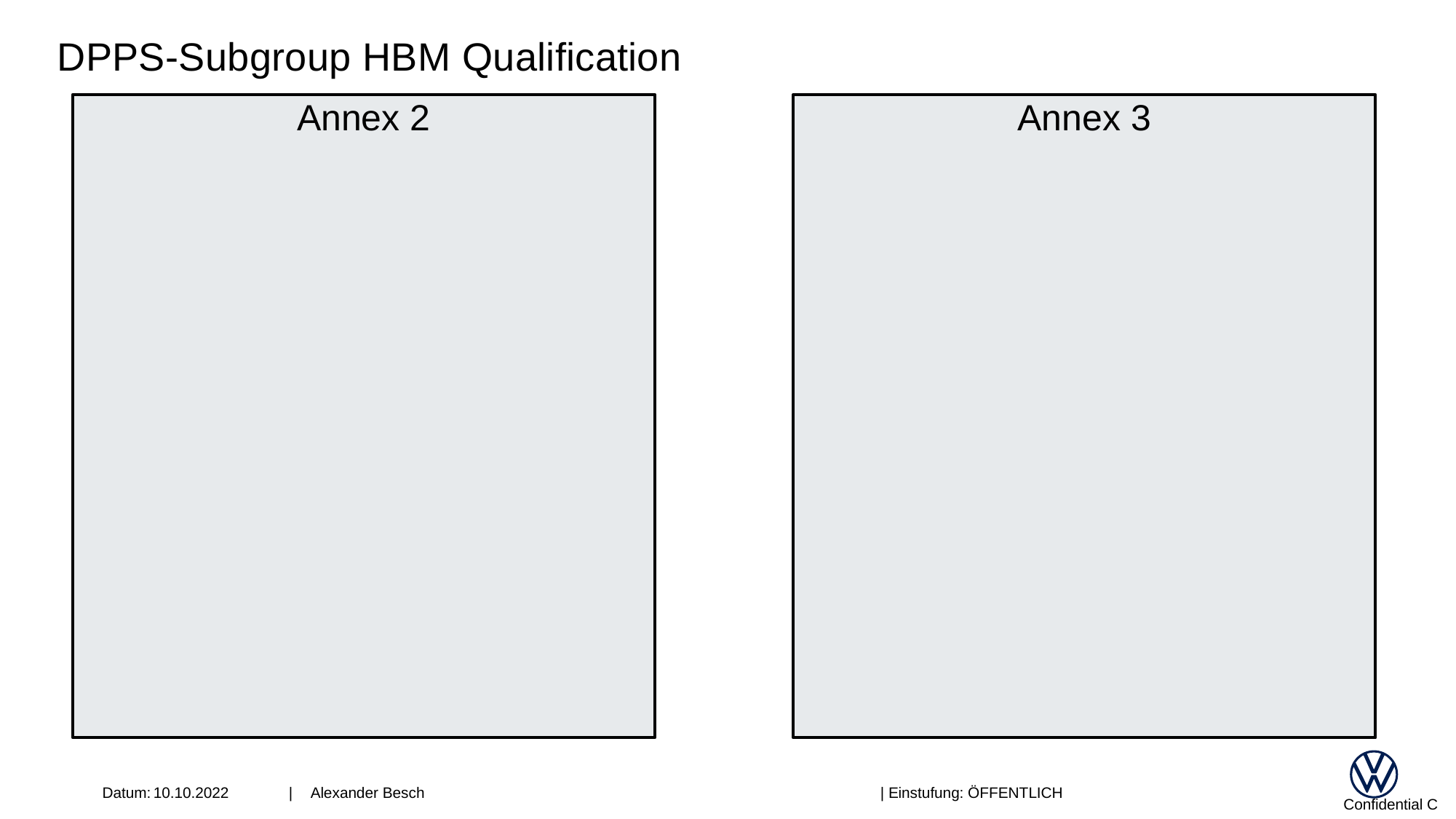

DPPS-Subgroup HBM Qualification

Annex 2

Annex 3